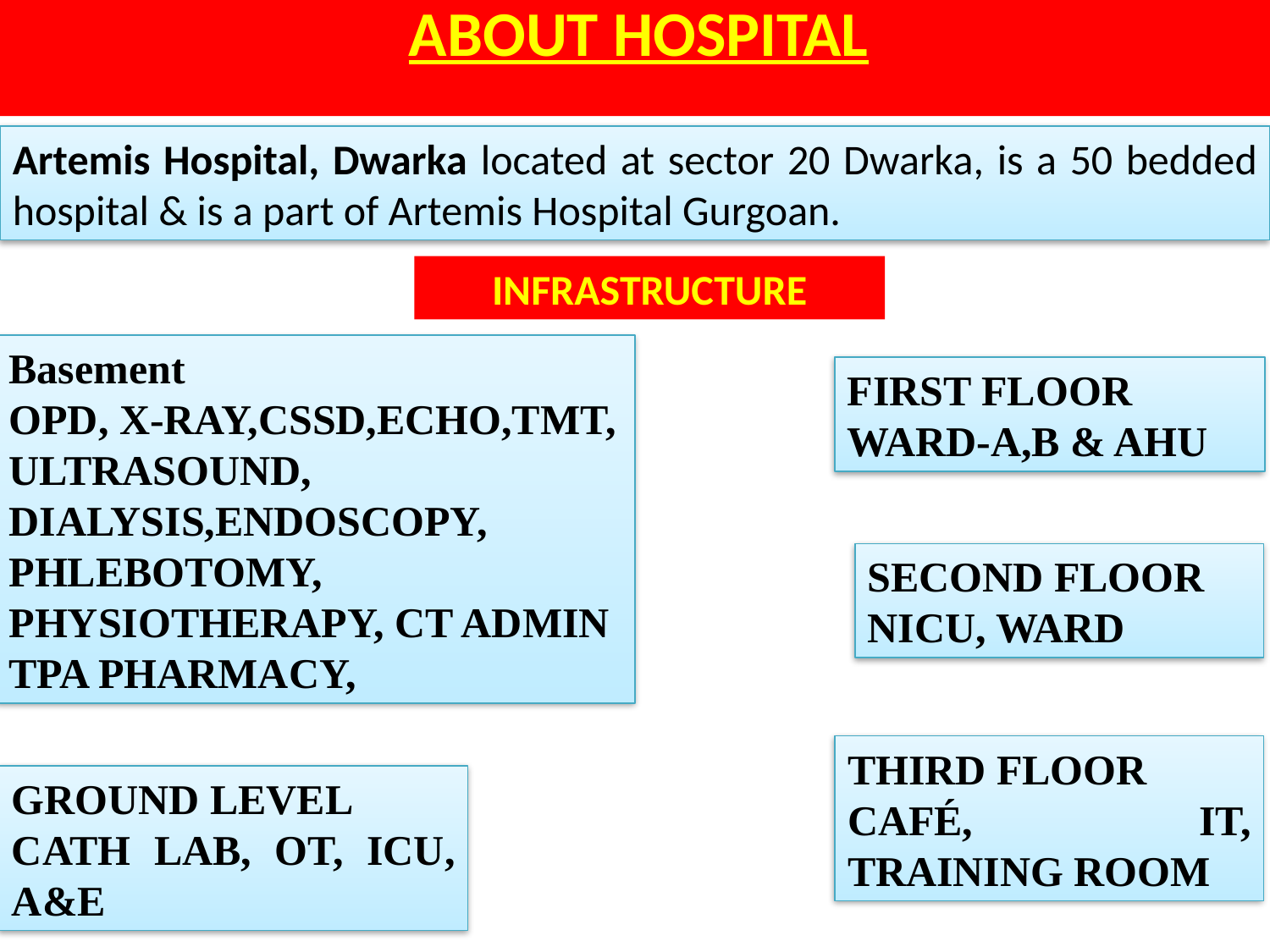

ABOUT HOSPITAL
Artemis Hospital, Dwarka located at sector 20 Dwarka, is a 50 bedded hospital & is a part of Artemis Hospital Gurgoan.
INFRASTRUCTURE
Basement
OPD, X-RAY,CSSD,ECHO,TMT, ULTRASOUND, DIALYSIS,ENDOSCOPY, PHLEBOTOMY, PHYSIOTHERAPY, CT ADMIN TPA PHARMACY,
FIRST FLOOR
WARD-A,B & AHU
SECOND FLOOR
NICU, WARD
THIRD FLOOR
CAFÉ, IT, TRAINING ROOM
GROUND LEVEL
CATH LAB, OT, ICU, A&E